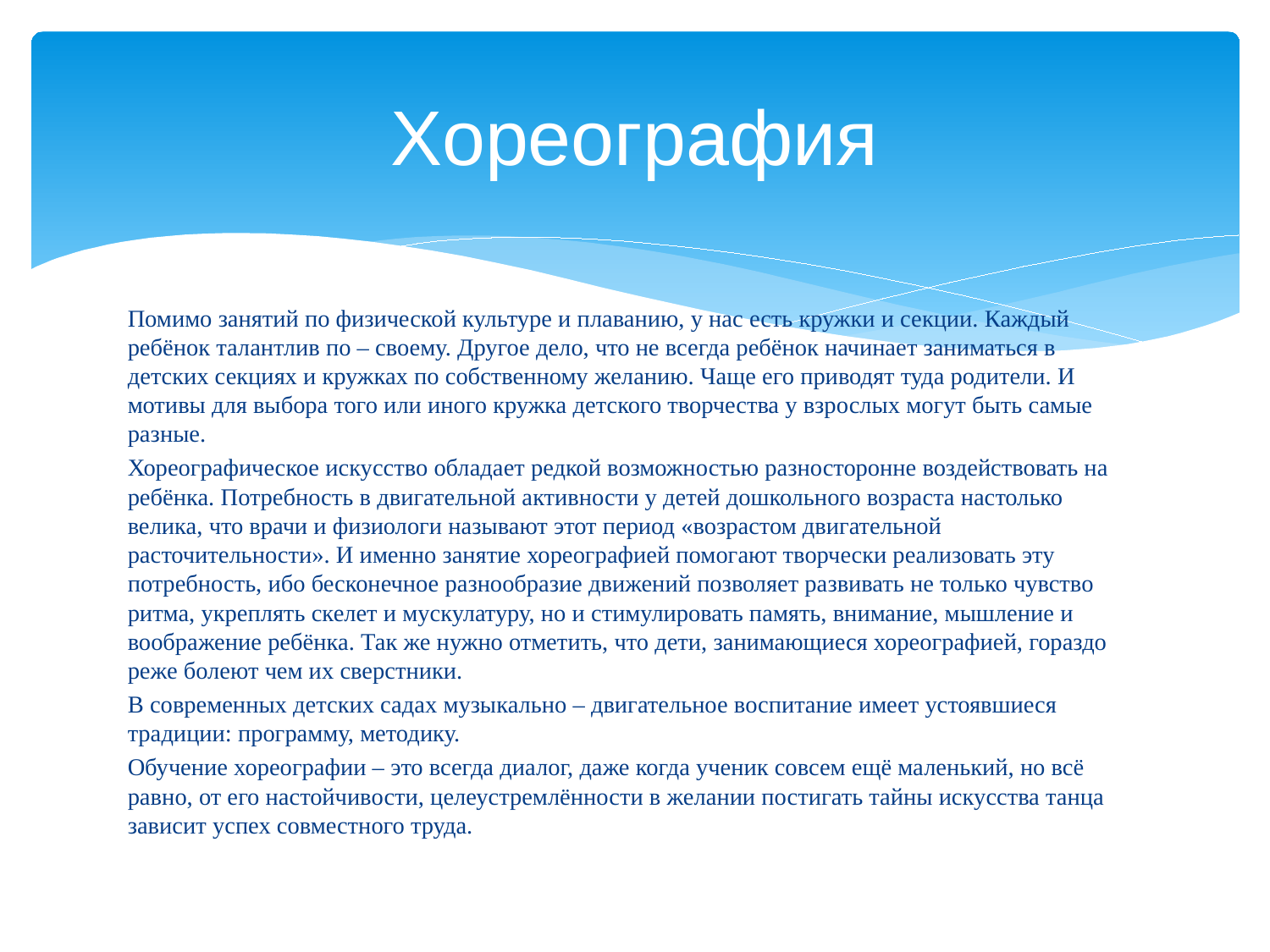

# Хореография
Помимо занятий по физической культуре и плаванию, у нас есть кружки и секции. Каждый ребёнок талантлив по – своему. Другое дело, что не всегда ребёнок начинает заниматься в детских секциях и кружках по собственному желанию. Чаще его приводят туда родители. И мотивы для выбора того или иного кружка детского творчества у взрослых могут быть самые разные.
Хореографическое искусство обладает редкой возможностью разносторонне воздействовать на ребёнка. Потребность в двигательной активности у детей дошкольного возраста настолько велика, что врачи и физиологи называют этот период «возрастом двигательной расточительности». И именно занятие хореографией помогают творчески реализовать эту потребность, ибо бесконечное разнообразие движений позволяет развивать не только чувство ритма, укреплять скелет и мускулатуру, но и стимулировать память, внимание, мышление и воображение ребёнка. Так же нужно отметить, что дети, занимающиеся хореографией, гораздо реже болеют чем их сверстники.
В современных детских садах музыкально – двигательное воспитание имеет устоявшиеся традиции: программу, методику.
Обучение хореографии – это всегда диалог, даже когда ученик совсем ещё маленький, но всё равно, от его настойчивости, целеустремлённости в желании постигать тайны искусства танца зависит успех совместного труда.